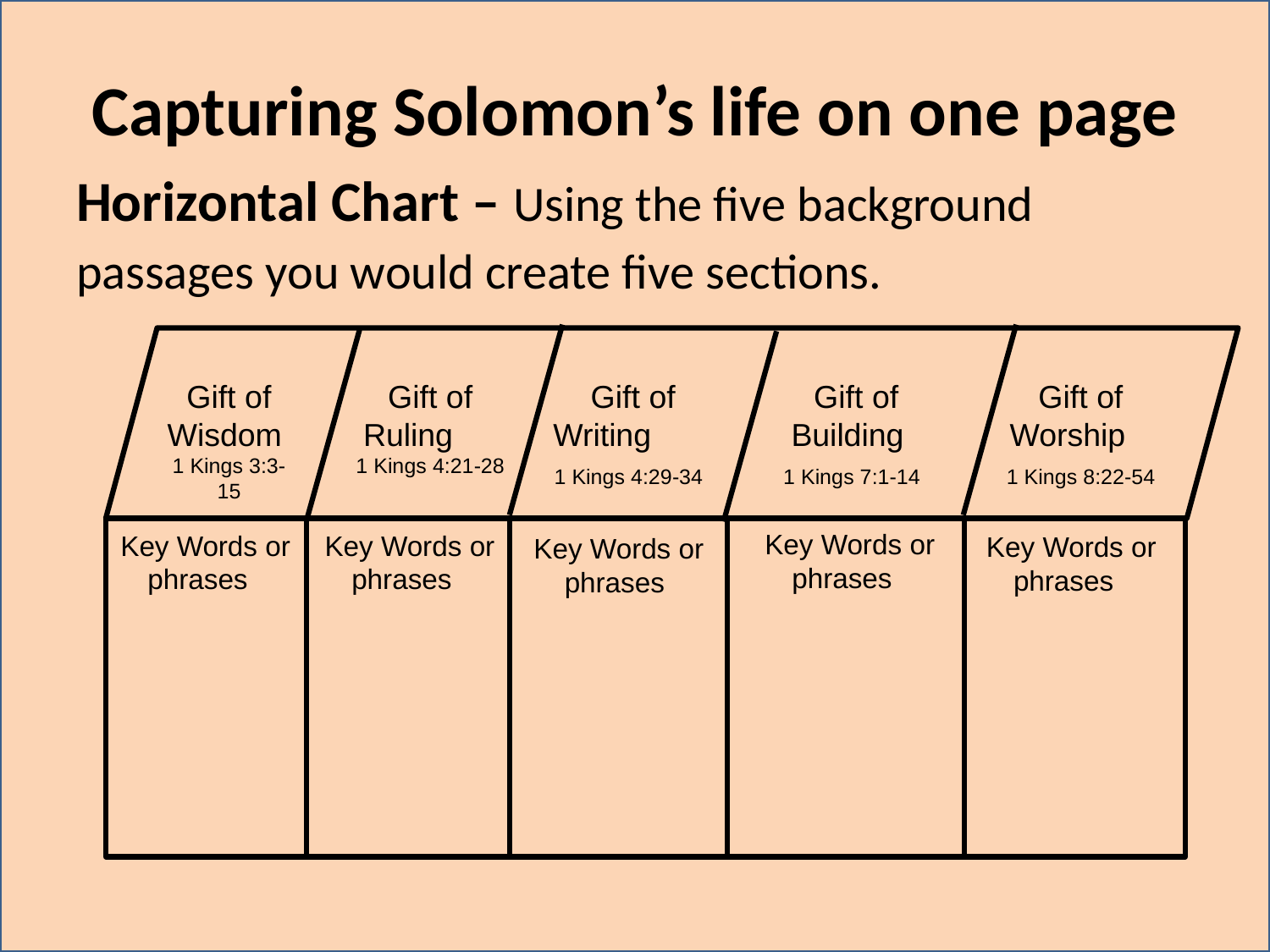

# Capturing Solomon’s life on one page
Horizontal Chart – Using the five background passages you would create five sections.

Gift of Writing        1 Kings 4:29-34
Gift of Building   1 Kings 7:1-14
Gift of Worship    1 Kings 8:22-54
Gift of Wisdom
1 Kings 3:3-15
Gift of Ruling      1 Kings 4:21-28

Key Words or phrases
Key Words or phrases
Key Words or phrases
Key Words or phrases
Key Words or phrases